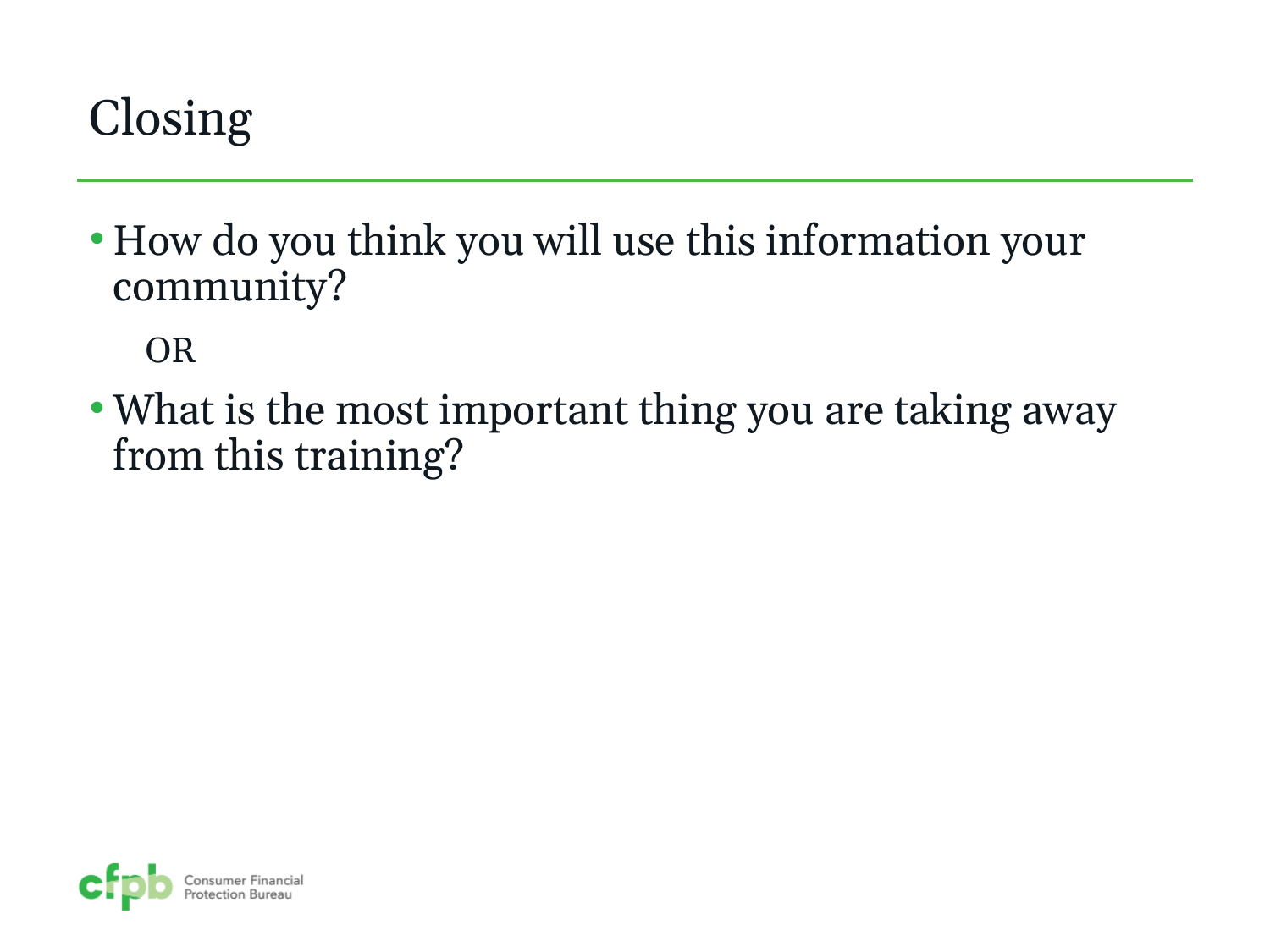

# Closing
How do you think you will use this information your community?
OR
What is the most important thing you are taking away from this training?